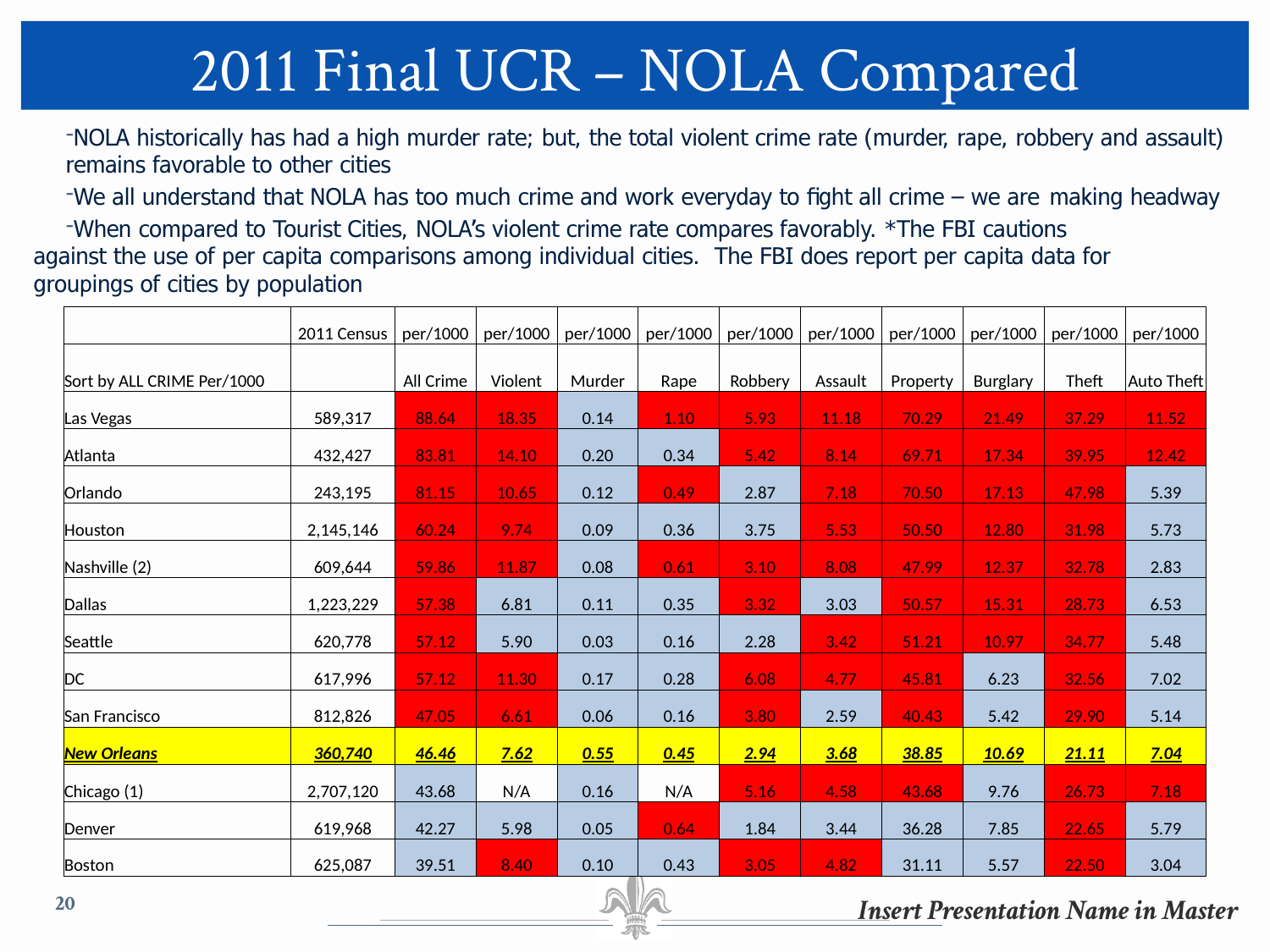

2011 Final UCR – NOLA Compared
NOLA historically has had a high murder rate; but, the total violent crime rate (murder, rape, robbery and assault) 	remains favorable to other cities
We all understand that NOLA has too much crime and work everyday to fight all crime – we are 	making headway
When compared to Tourist Cities, NOLA’s violent crime rate compares favorably. *The FBI cautions 	against the use of per capita comparisons among individual cities.  The FBI does report per capita data for 	groupings of cities by population

|  | 2011 Census | per/1000 | per/1000 | per/1000 | per/1000 | per/1000 | per/1000 | per/1000 | per/1000 | per/1000 | per/1000 |
| --- | --- | --- | --- | --- | --- | --- | --- | --- | --- | --- | --- |
| Sort by ALL CRIME Per/1000 |  | All Crime | Violent | Murder | Rape | Robbery | Assault | Property | Burglary | Theft | Auto Theft |
| Las Vegas | 589,317 | 88.64 | 18.35 | 0.14 | 1.10 | 5.93 | 11.18 | 70.29 | 21.49 | 37.29 | 11.52 |
| Atlanta | 432,427 | 83.81 | 14.10 | 0.20 | 0.34 | 5.42 | 8.14 | 69.71 | 17.34 | 39.95 | 12.42 |
| Orlando | 243,195 | 81.15 | 10.65 | 0.12 | 0.49 | 2.87 | 7.18 | 70.50 | 17.13 | 47.98 | 5.39 |
| Houston | 2,145,146 | 60.24 | 9.74 | 0.09 | 0.36 | 3.75 | 5.53 | 50.50 | 12.80 | 31.98 | 5.73 |
| Nashville (2) | 609,644 | 59.86 | 11.87 | 0.08 | 0.61 | 3.10 | 8.08 | 47.99 | 12.37 | 32.78 | 2.83 |
| Dallas | 1,223,229 | 57.38 | 6.81 | 0.11 | 0.35 | 3.32 | 3.03 | 50.57 | 15.31 | 28.73 | 6.53 |
| Seattle | 620,778 | 57.12 | 5.90 | 0.03 | 0.16 | 2.28 | 3.42 | 51.21 | 10.97 | 34.77 | 5.48 |
| DC | 617,996 | 57.12 | 11.30 | 0.17 | 0.28 | 6.08 | 4.77 | 45.81 | 6.23 | 32.56 | 7.02 |
| San Francisco | 812,826 | 47.05 | 6.61 | 0.06 | 0.16 | 3.80 | 2.59 | 40.43 | 5.42 | 29.90 | 5.14 |
| New Orleans | 360,740 | 46.46 | 7.62 | 0.55 | 0.45 | 2.94 | 3.68 | 38.85 | 10.69 | 21.11 | 7.04 |
| Chicago (1) | 2,707,120 | 43.68 | N/A | 0.16 | N/A | 5.16 | 4.58 | 43.68 | 9.76 | 26.73 | 7.18 |
| Denver | 619,968 | 42.27 | 5.98 | 0.05 | 0.64 | 1.84 | 3.44 | 36.28 | 7.85 | 22.65 | 5.79 |
| Boston | 625,087 | 39.51 | 8.40 | 0.10 | 0.43 | 3.05 | 4.82 | 31.11 | 5.57 | 22.50 | 3.04 |
20